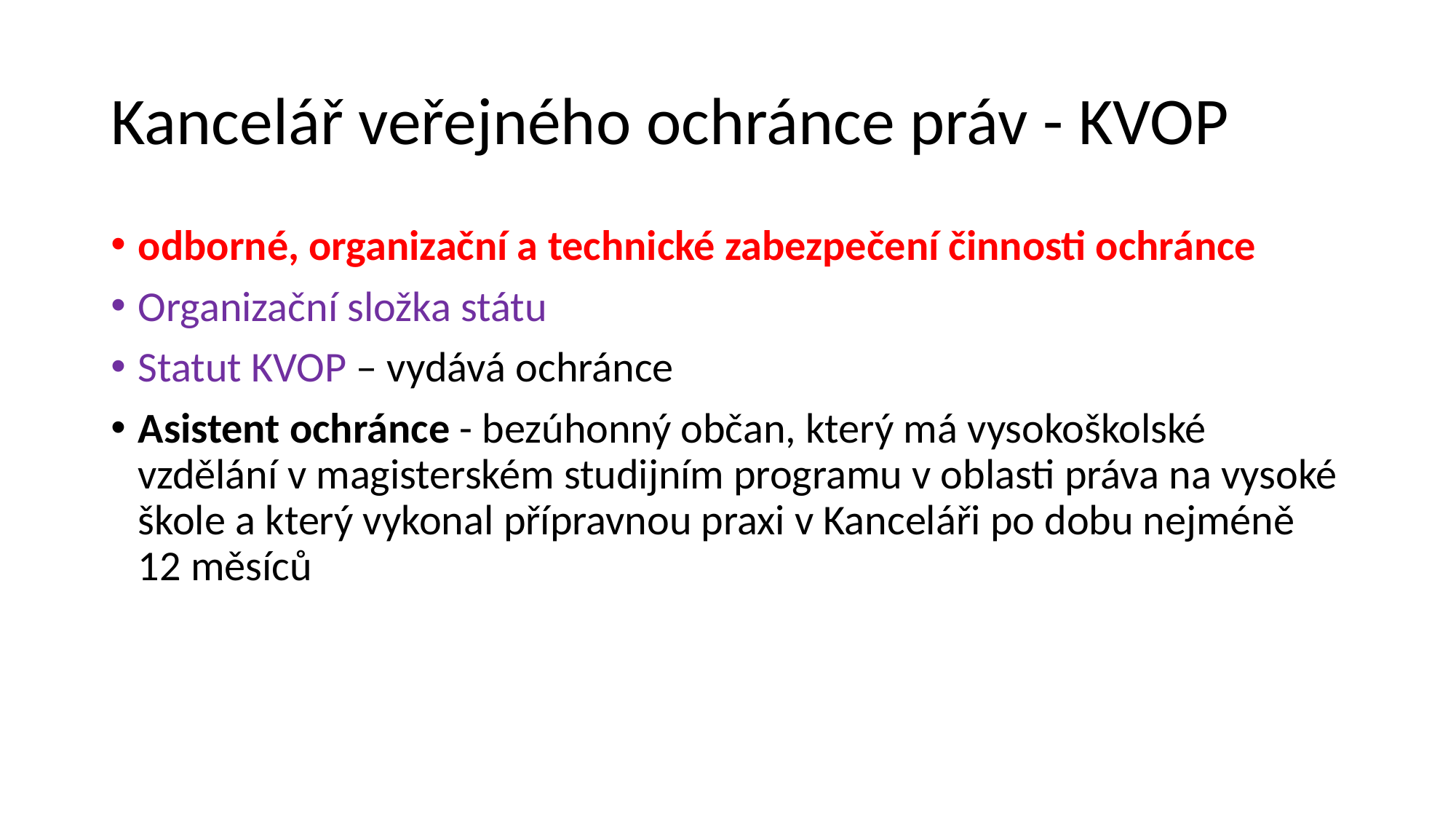

# Kancelář veřejného ochránce práv - KVOP
odborné, organizační a technické zabezpečení činnosti ochránce
Organizační složka státu
Statut KVOP – vydává ochránce
Asistent ochránce - bezúhonný občan, který má vysokoškolské vzdělání v magisterském studijním programu v oblasti práva na vysoké škole a který vykonal přípravnou praxi v Kanceláři po dobu nejméně 12 měsíců